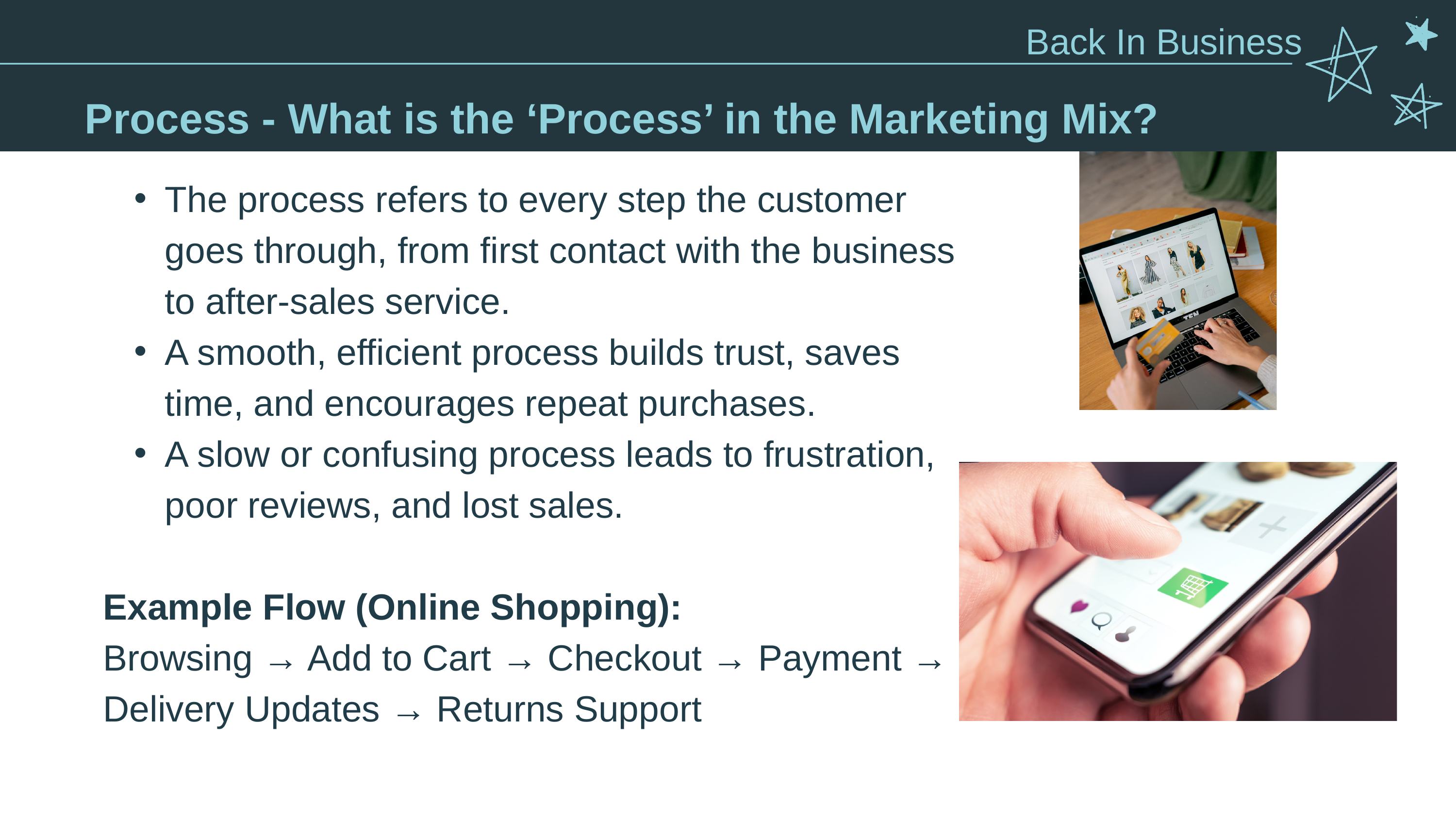

Back In Business

5. Packaging - Functions of packaging
Pricing - Types of pricing strategies

Process - What is the ‘Process’ in the Marketing Mix?

The process refers to every step the customer goes through, from first contact with the business to after-sales service.
A smooth, efficient process builds trust, saves time, and encourages repeat purchases.
A slow or confusing process leads to frustration, poor reviews, and lost sales.

Example Flow (Online Shopping):
Browsing → Add to Cart → Checkout → Payment → Delivery Updates → Returns Support